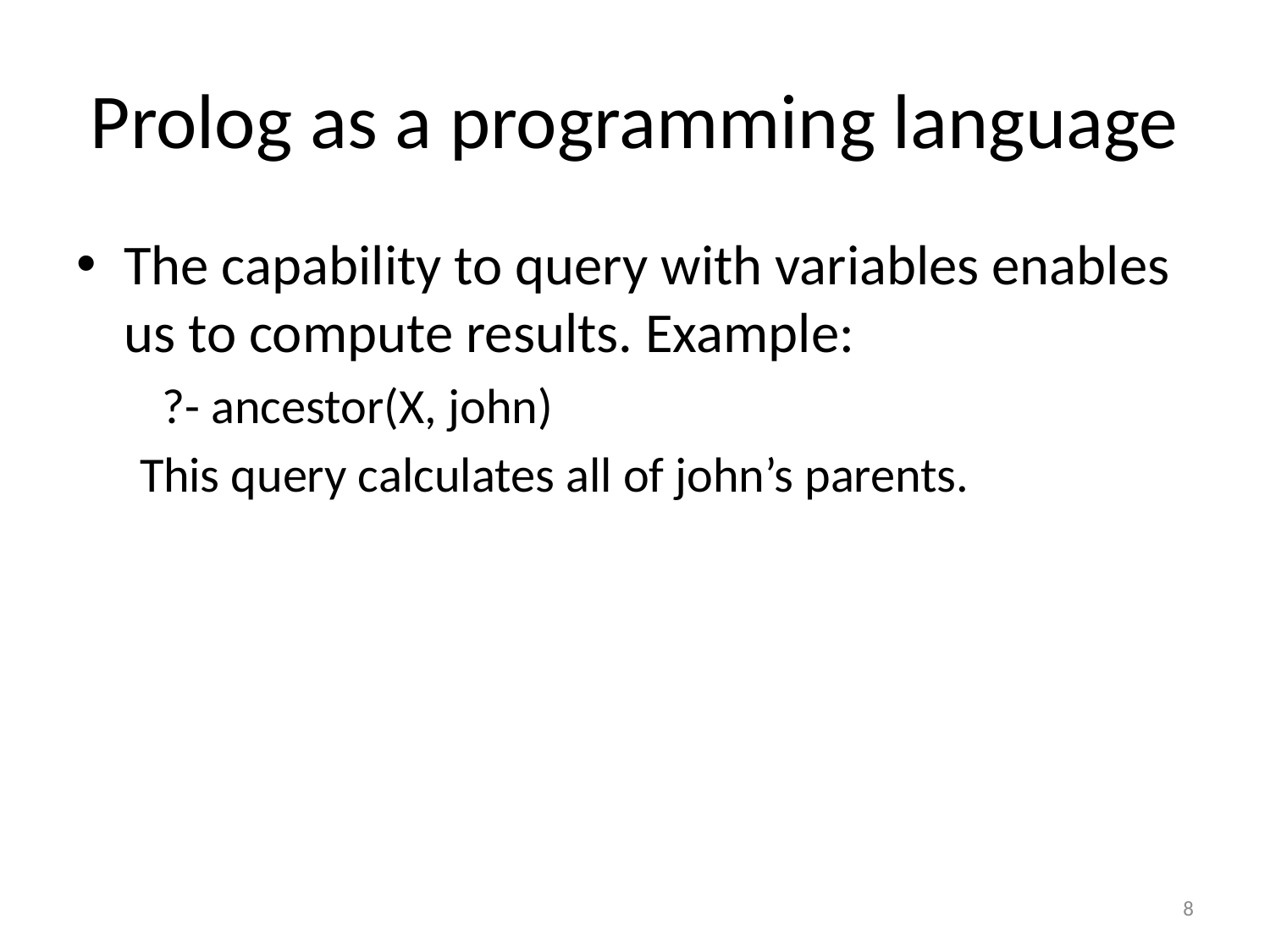

# Prolog as a programming language
The capability to query with variables enables us to compute results. Example:
  ?- ancestor(X, john)
This query calculates all of john’s parents.
8